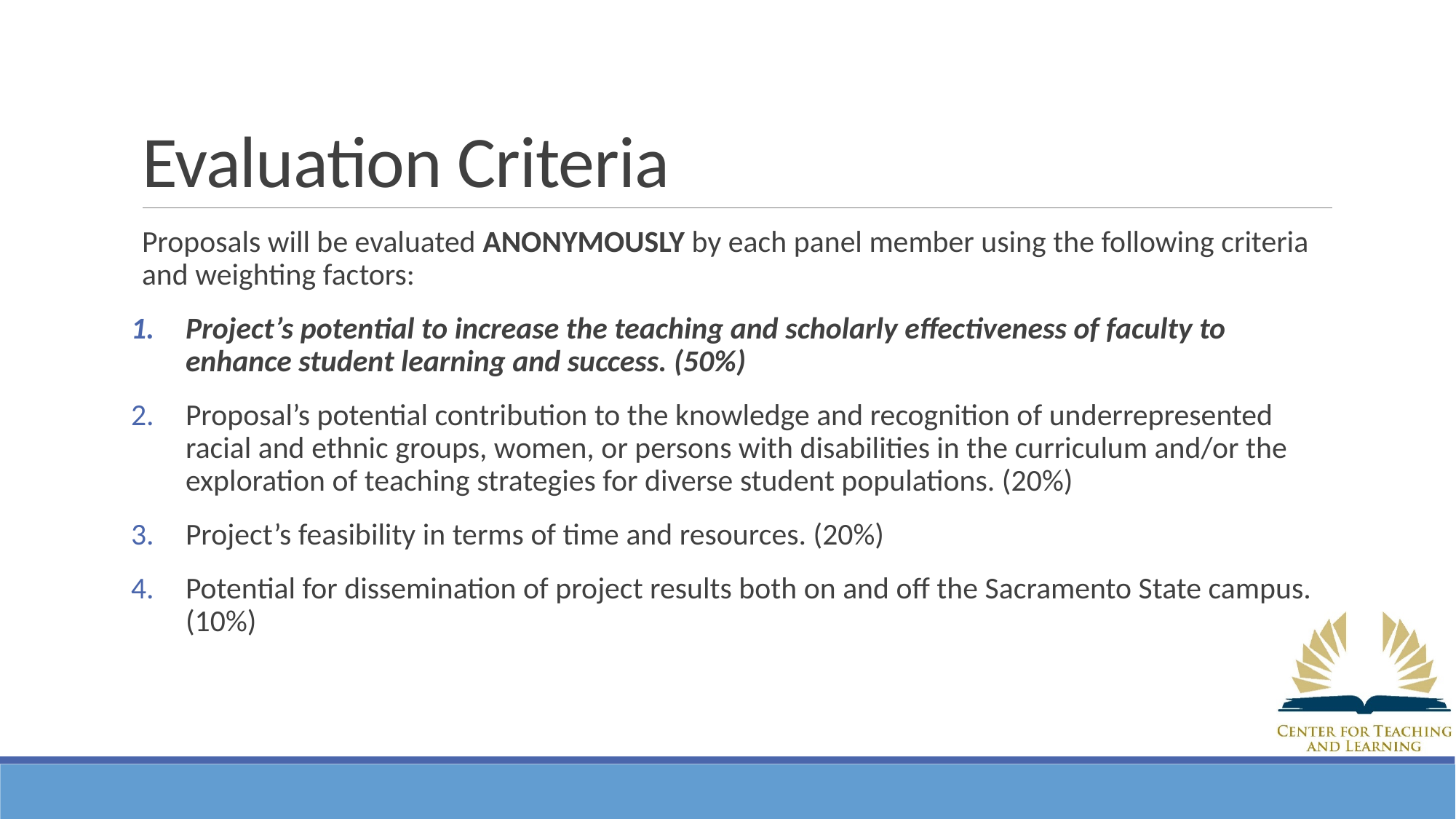

# Evaluation Criteria
Proposals will be evaluated ANONYMOUSLY by each panel member using the following criteria and weighting factors:
Project’s potential to increase the teaching and scholarly effectiveness of faculty to enhance student learning and success. (50%)
Proposal’s potential contribution to the knowledge and recognition of underrepresented racial and ethnic groups, women, or persons with disabilities in the curriculum and/or the exploration of teaching strategies for diverse student populations. (20%)
Project’s feasibility in terms of time and resources. (20%)
Potential for dissemination of project results both on and off the Sacramento State campus. (10%)